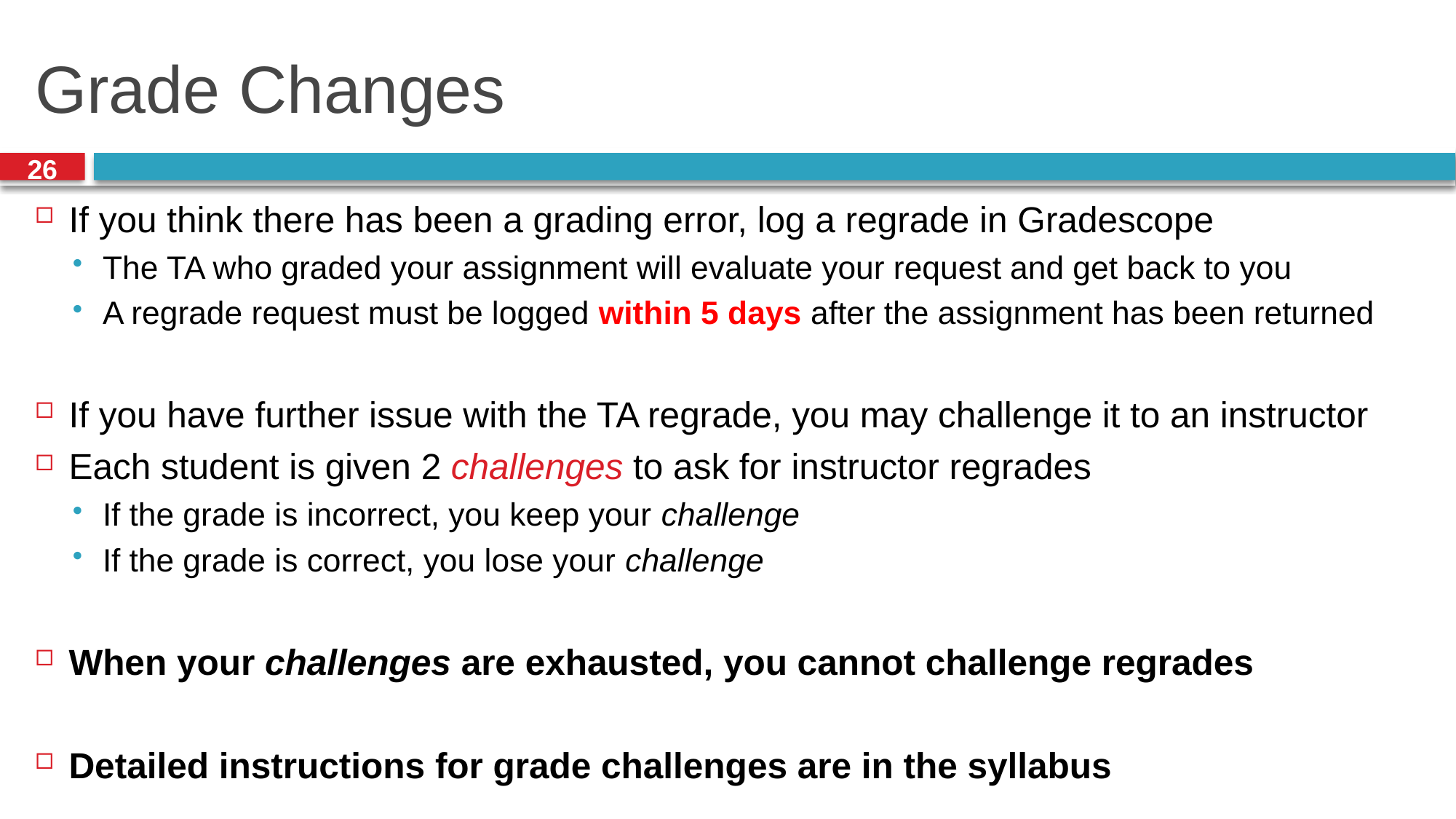

# Grade Changes
26
If you think there has been a grading error, log a regrade in Gradescope
The TA who graded your assignment will evaluate your request and get back to you
A regrade request must be logged within 5 days after the assignment has been returned

If you have further issue with the TA regrade, you may challenge it to an instructor
Each student is given 2 challenges to ask for instructor regrades
If the grade is incorrect, you keep your challenge
If the grade is correct, you lose your challenge

When your challenges are exhausted, you cannot challenge regrades

Detailed instructions for grade challenges are in the syllabus